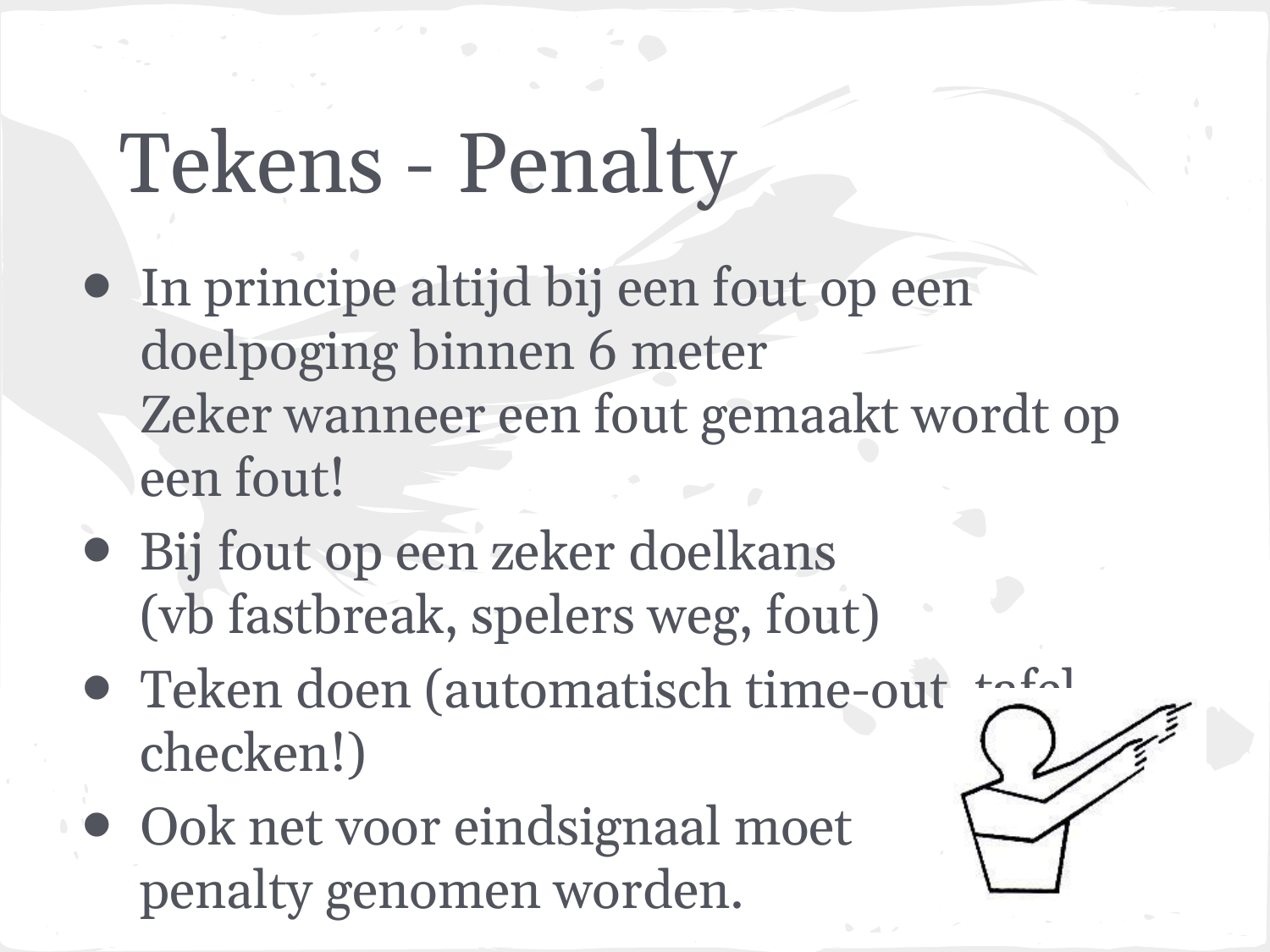

# Tekens - Penalty
In principe altijd bij een fout op een doelpoging binnen 6 meter
Zeker wanneer een fout gemaakt wordt op een fout!
Bij fout op een zeker doelkans
(vb fastbreak, spelers weg, fout)
Teken doen (automatisch time-out, tafel checken!)
Ook net voor eindsignaal moet
penalty genomen worden.